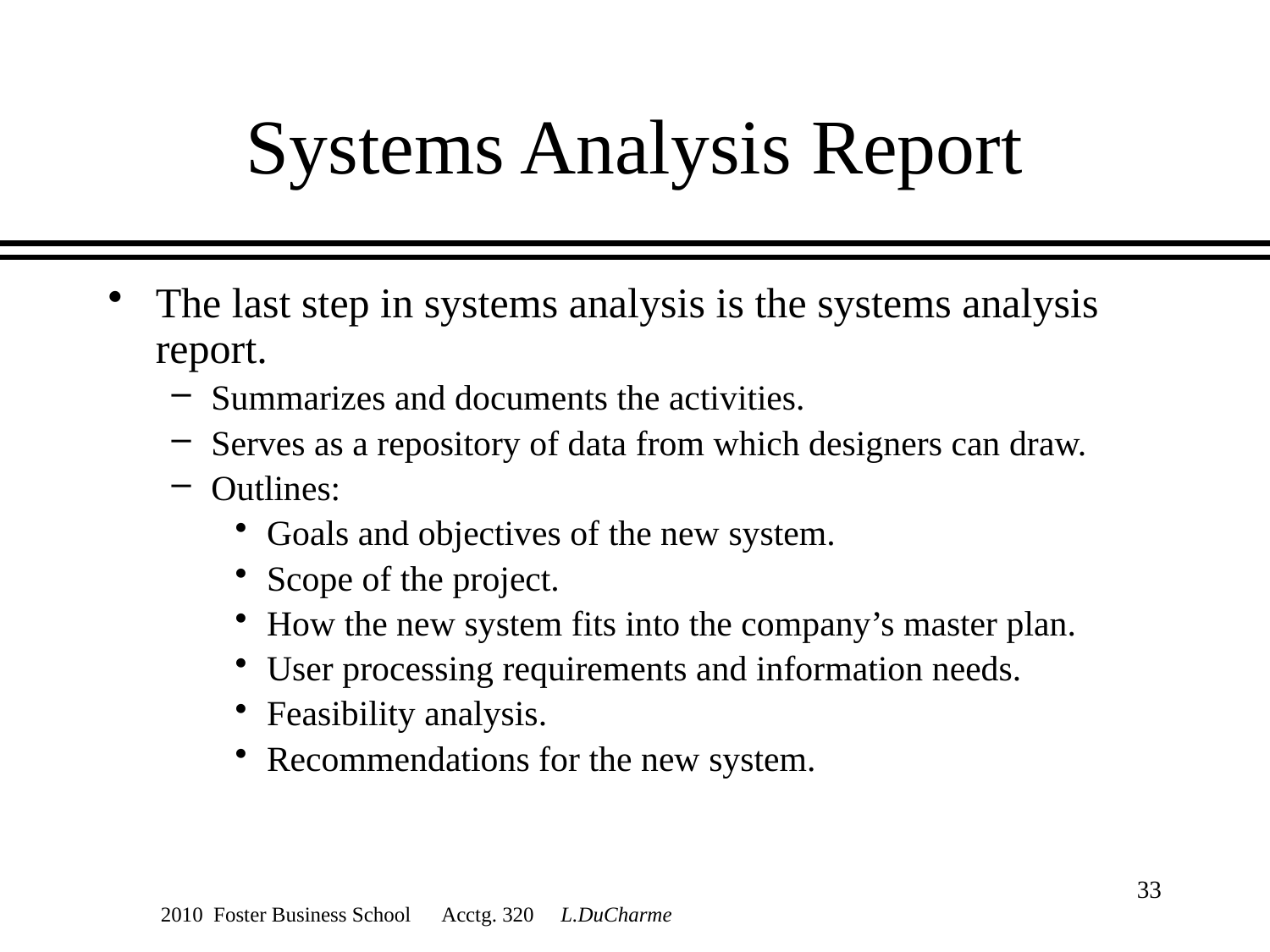

# Systems Analysis Report
The last step in systems analysis is the systems analysis report.
Summarizes and documents the activities.
Serves as a repository of data from which designers can draw.
Outlines:
Goals and objectives of the new system.
Scope of the project.
How the new system fits into the company’s master plan.
User processing requirements and information needs.
Feasibility analysis.
Recommendations for the new system.

33